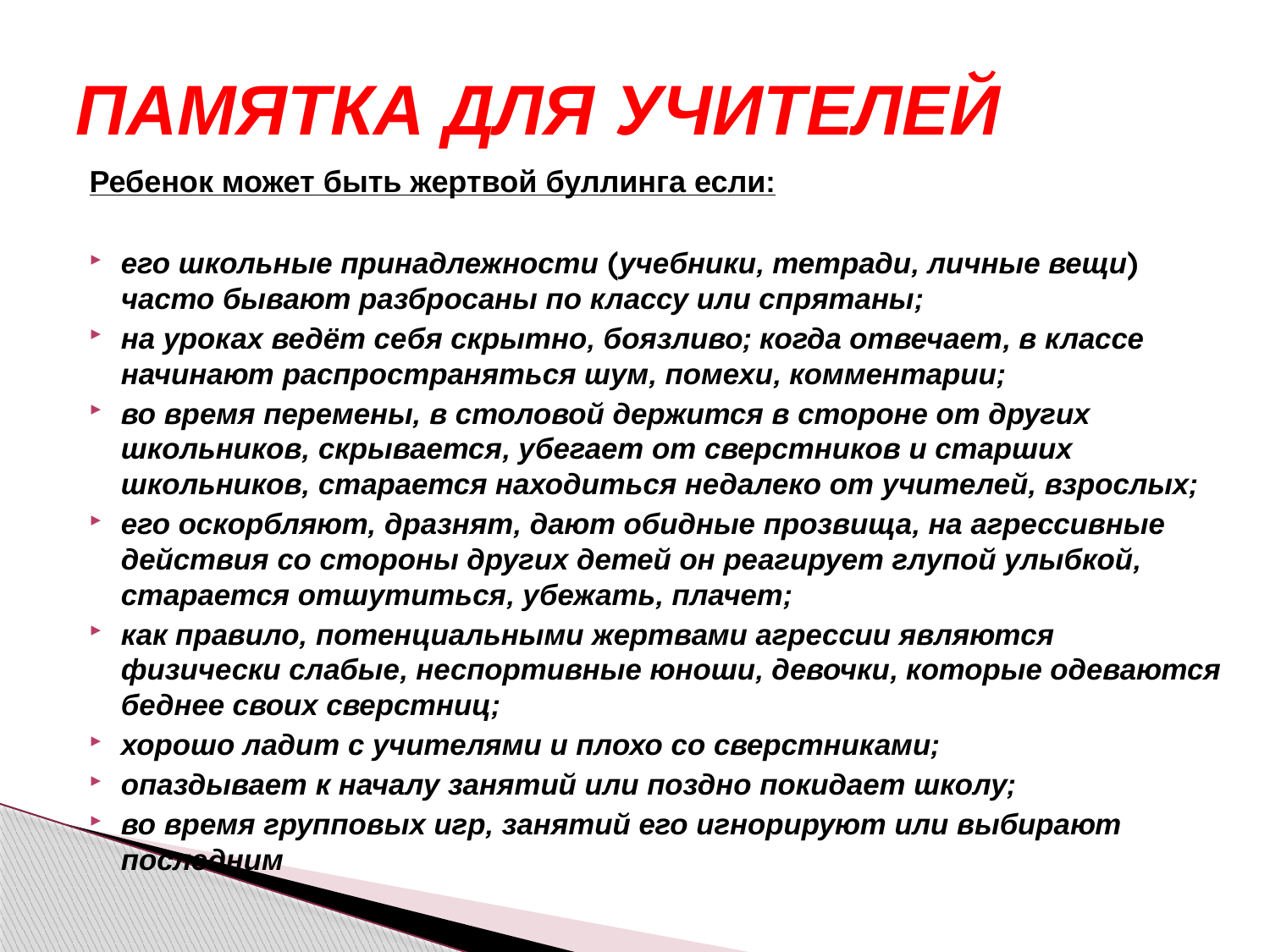

# ПАМЯТКА ДЛЯ УЧИТЕЛЕЙ
Ребенок может быть жертвой буллинга если:

его школьные принадлежности (учебники, тетради, личные вещи) часто бывают разбросаны по классу или спрятаны;
на уроках ведёт себя скрытно, боязливо; когда отвечает, в классе начинают распространяться шум, помехи, комментарии;
во время перемены, в столовой держится в стороне от других школьников, скрывается, убегает от сверстников и старших школьников, старается находиться недалеко от учителей, взрослых;
его оскорбляют, дразнят, дают обидные прозвища, на агрессивные действия со стороны других детей он реагирует глупой улыбкой, старается отшутиться, убежать, плачет;
как правило, потенциальными жертвами агрессии являются физически слабые, неспортивные юноши, девочки, которые одеваются беднее своих сверстниц;
хорошо ладит с учителями и плохо со сверстниками;
опаздывает к началу занятий или поздно покидает школу;
во время групповых игр, занятий его игнорируют или выбирают последним